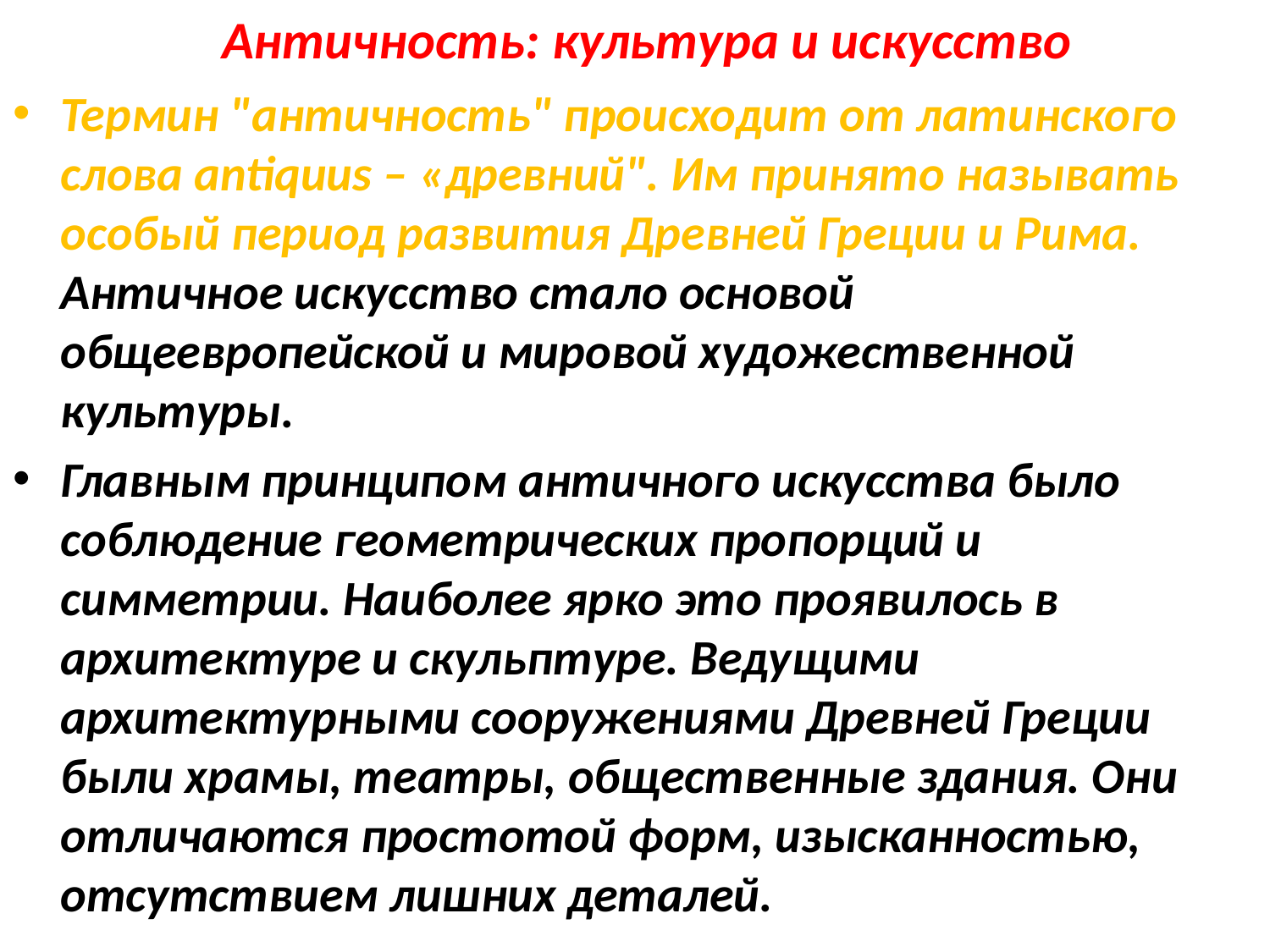

# Античность: культура и искусство
Термин "античность" происходит от латинского слова antiquus – «древний". Им принято называть особый период развития Древней Греции и Рима. Античное искусство стало основой общеевропейской и мировой художественной культуры.
Главным принципом античного искусства было соблюдение геометрических пропорций и симметрии. Наиболее ярко это проявилось в архитектуре и скульптуре. Ведущими архитектурными сооружениями Древней Греции были храмы, театры, общественные здания. Они отличаются простотой форм, изысканностью, отсутствием лишних деталей.